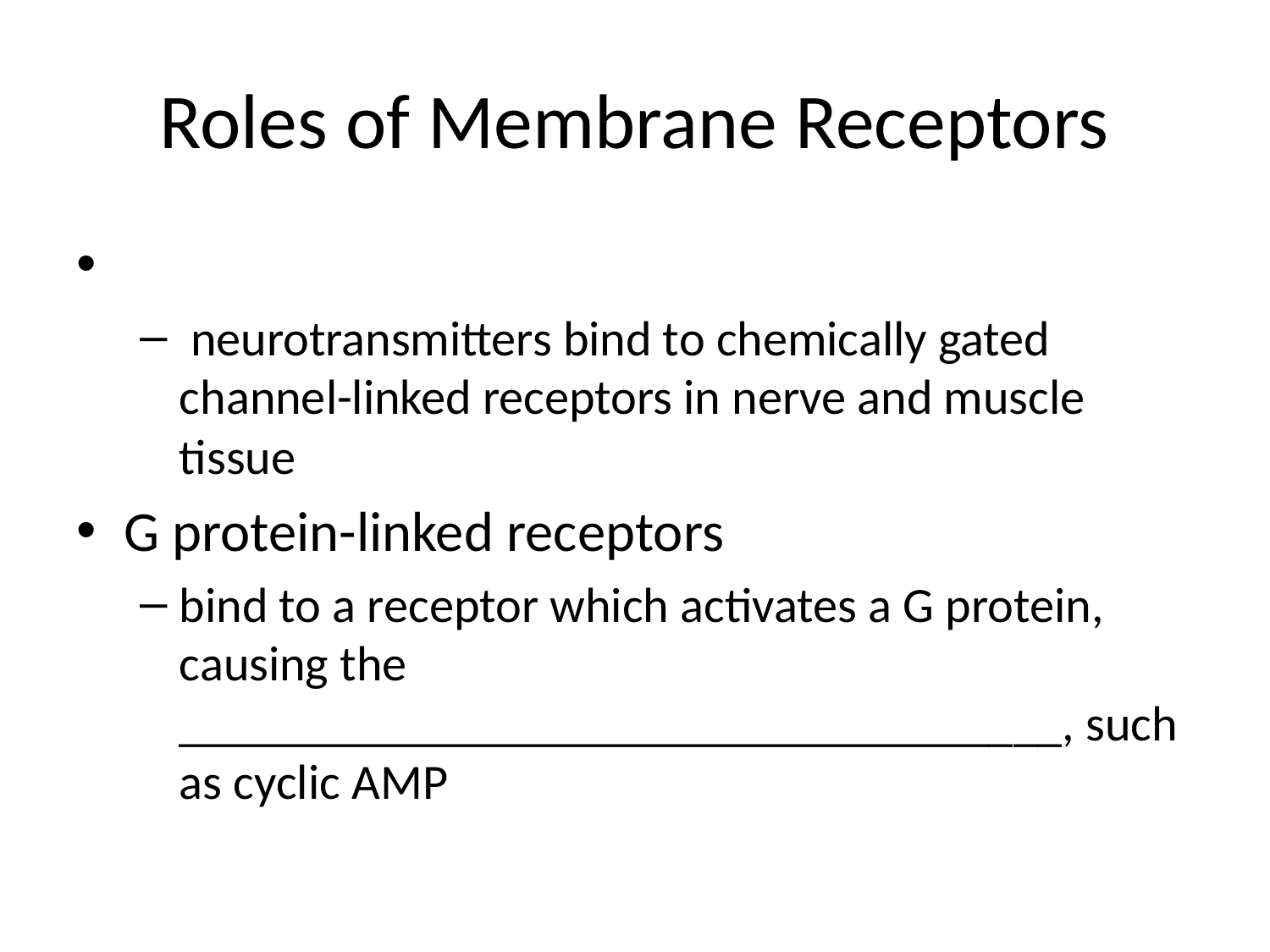

# Roles of Membrane Receptors

 neurotransmitters bind to chemically gated channel-linked receptors in nerve and muscle tissue
G protein-linked receptors
bind to a receptor which activates a G protein, causing the ____________________________________, such as cyclic AMP